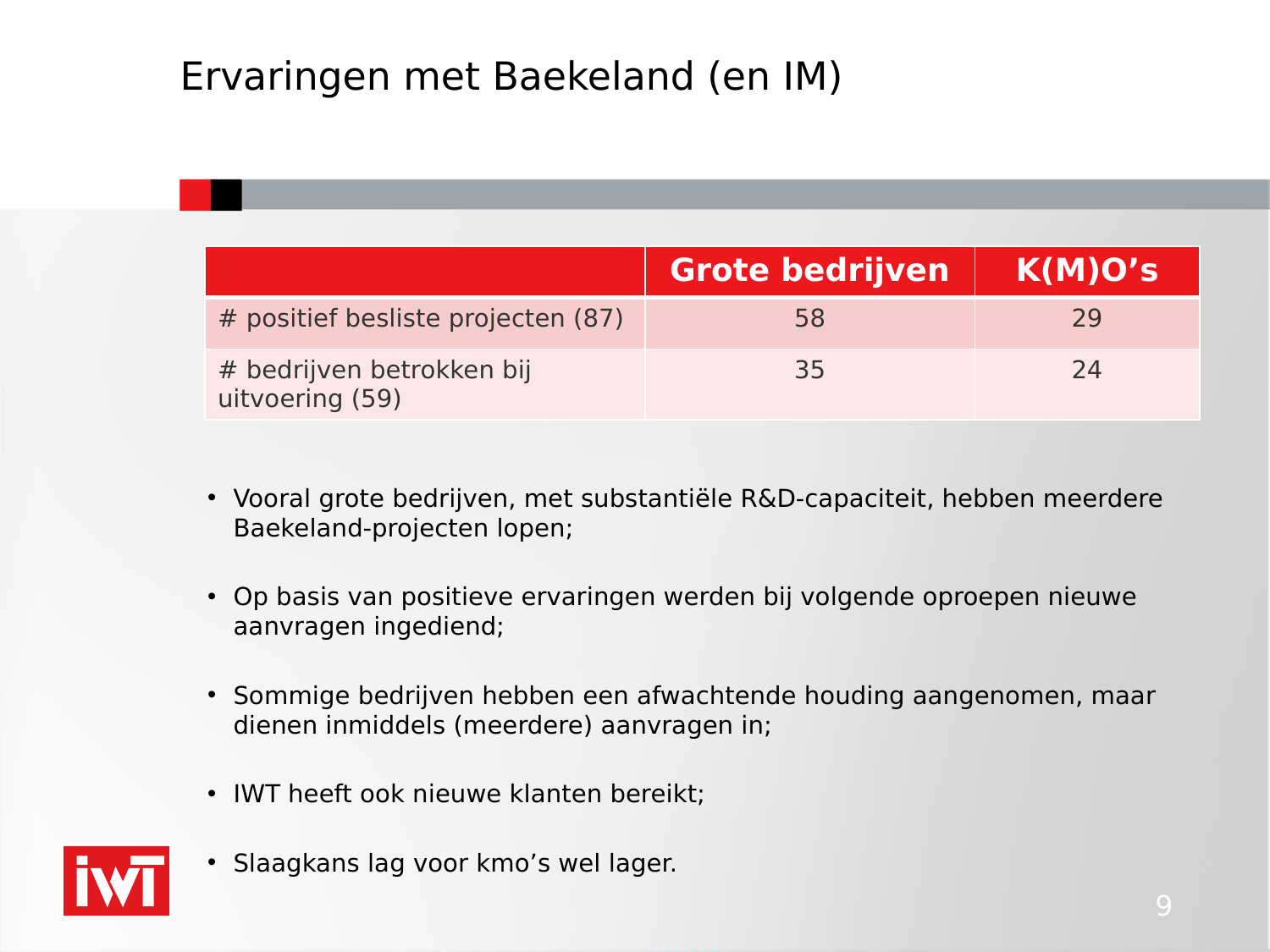

# Ervaringen met Baekeland (en IM)
|  | Grote bedrijven | K(M)O’s |
| --- | --- | --- |
| # positief besliste projecten (87) | 58 | 29 |
| # bedrijven betrokken bij uitvoering (59) | 35 | 24 |
Vooral grote bedrijven, met substantiële R&D-capaciteit, hebben meerdere Baekeland-projecten lopen;

Op basis van positieve ervaringen werden bij volgende oproepen nieuwe aanvragen ingediend;

Sommige bedrijven hebben een afwachtende houding aangenomen, maar dienen inmiddels (meerdere) aanvragen in;

IWT heeft ook nieuwe klanten bereikt;

Slaagkans lag voor kmo’s wel lager.
 9